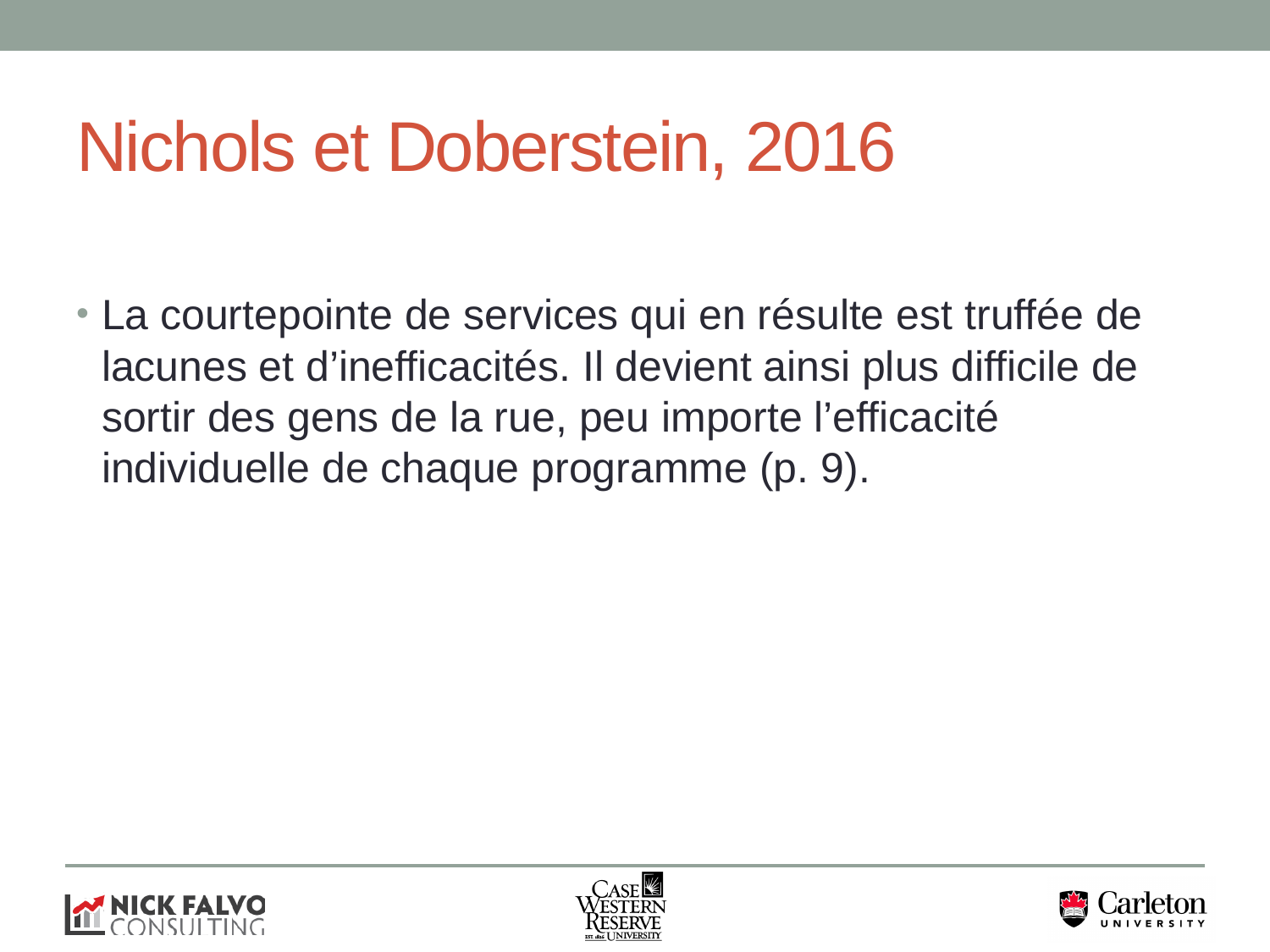

# Nichols et Doberstein, 2016

La courtepointe de services qui en résulte est truffée de lacunes et d’inefficacités. Il devient ainsi plus difficile de sortir des gens de la rue, peu importe l’efficacité individuelle de chaque programme (p. 9).